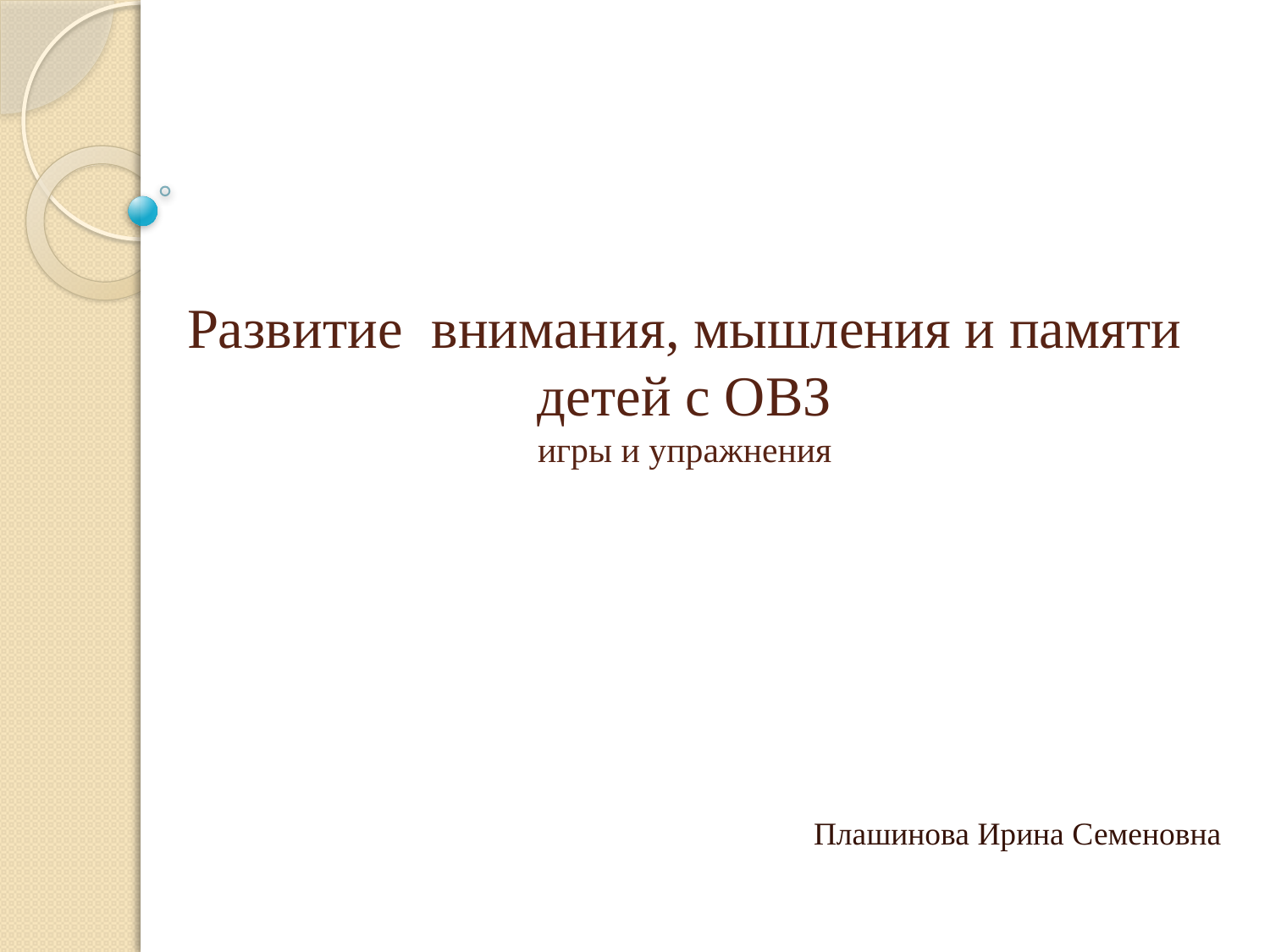

# Развитие  внимания, мышления и памяти детей с ОВЗ игры и упражнения
Плашинова Ирина Семеновна